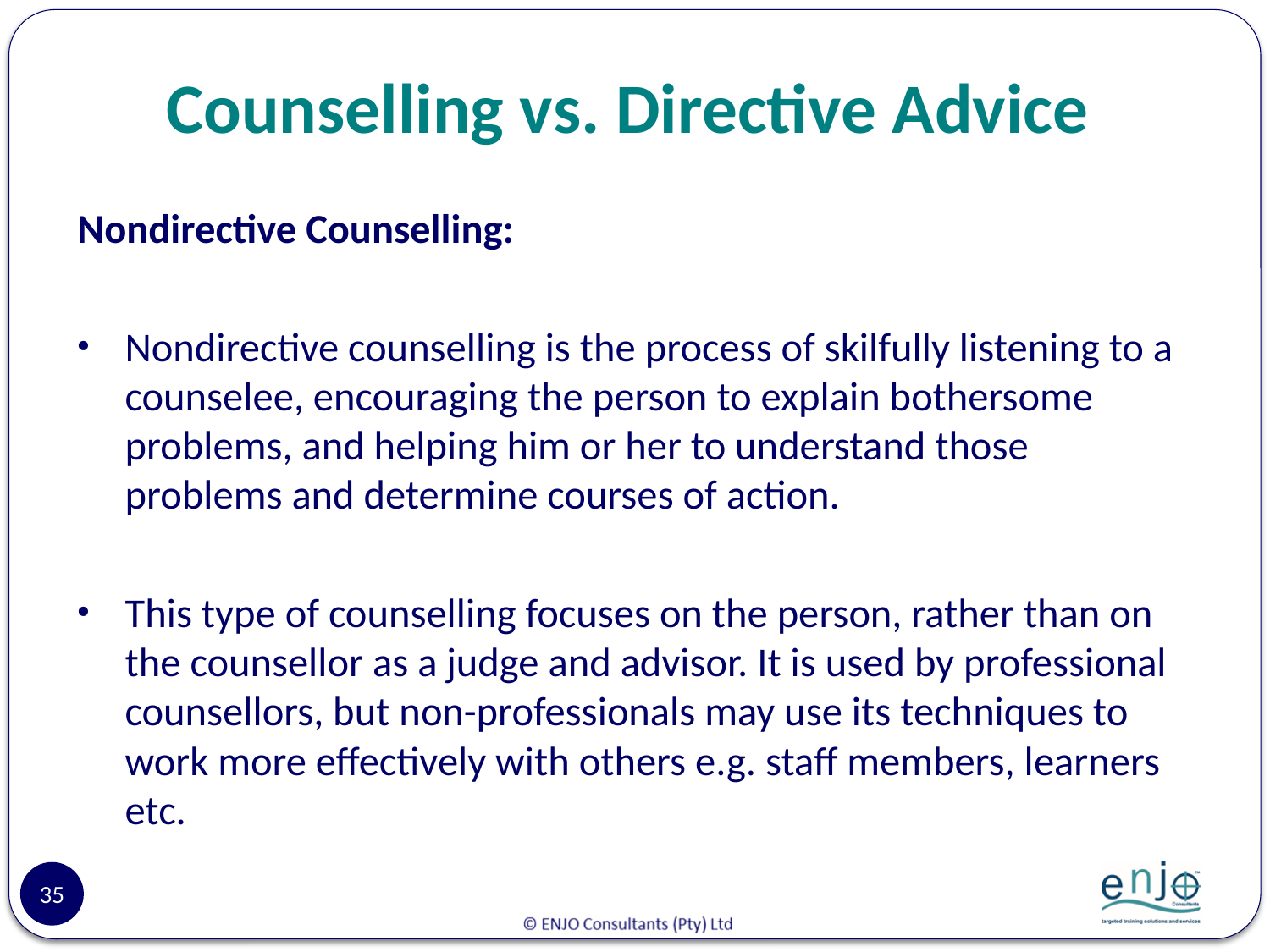

# Counselling vs. Directive Advice
Nondirective Counselling:

Nondirective counselling is the process of skilfully listening to a counselee, encouraging the person to explain bothersome problems, and helping him or her to understand those problems and determine courses of action.

This type of counselling focuses on the person, rather than on the counsellor as a judge and advisor. It is used by professional counsellors, but non-professionals may use its techniques to work more effectively with others e.g. staff members, learners etc.

35